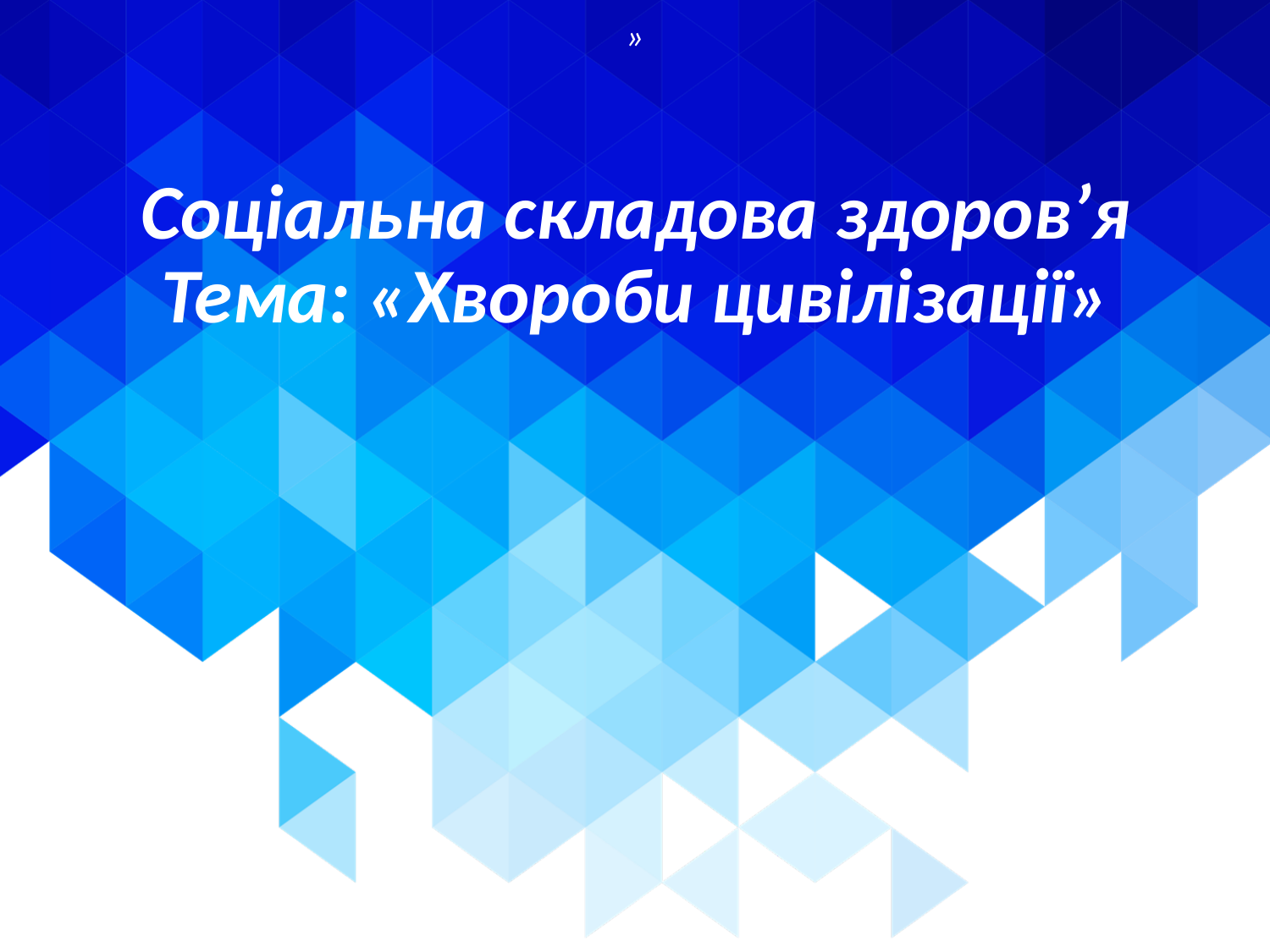

»
Соціальна складова здоров’я
Тема: «Хвороби цивілізації»